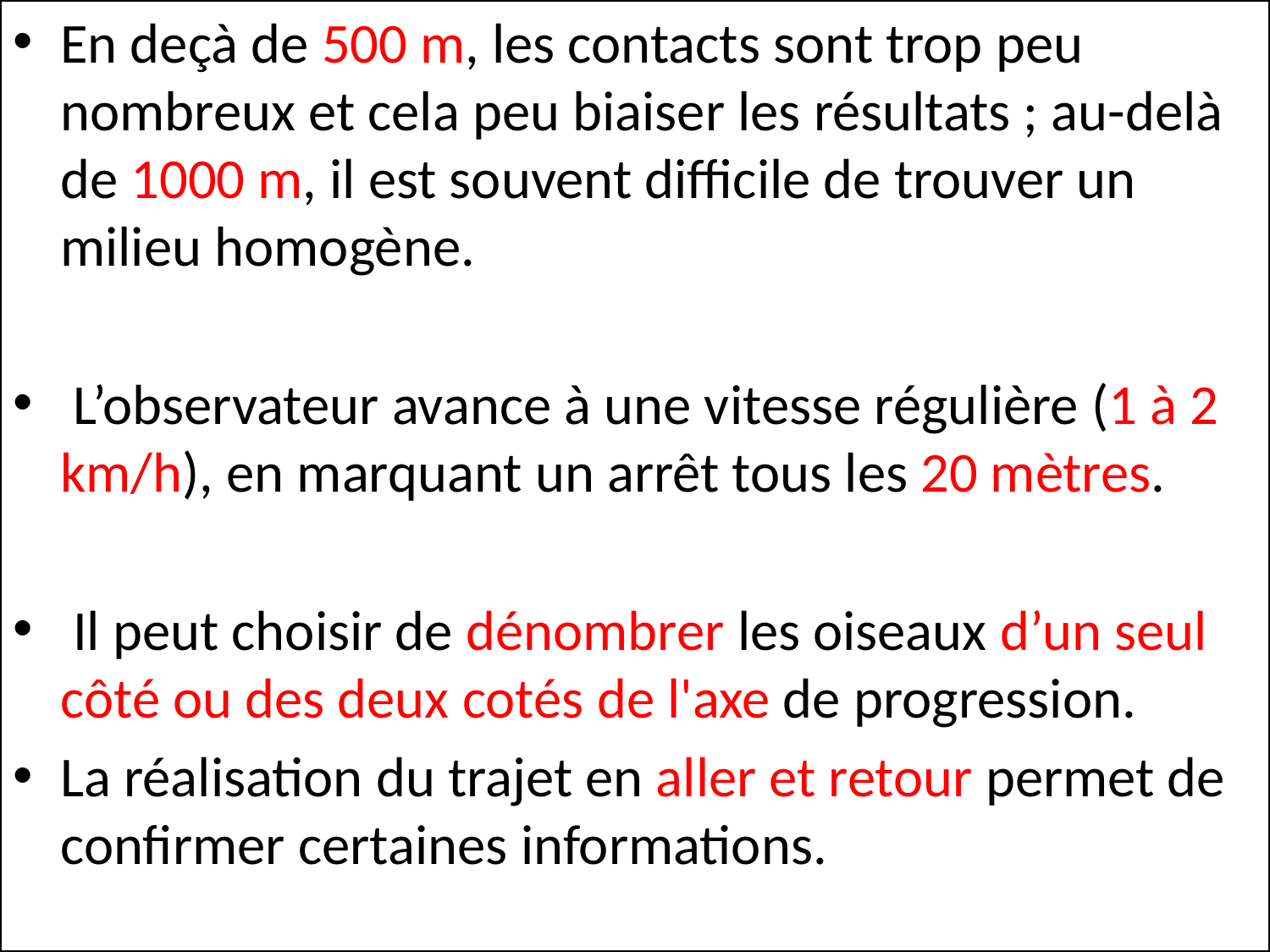

En deçà de 500 m, les contacts sont trop peu nombreux et cela peu biaiser les résultats ; au-delà de 1000 m, il est souvent difficile de trouver un milieu homogène.

 L’observateur avance à une vitesse régulière (1 à 2 km/h), en marquant un arrêt tous les 20 mètres.

 Il peut choisir de dénombrer les oiseaux d’un seul côté ou des deux cotés de l'axe de progression.
La réalisation du trajet en aller et retour permet de confirmer certaines informations.